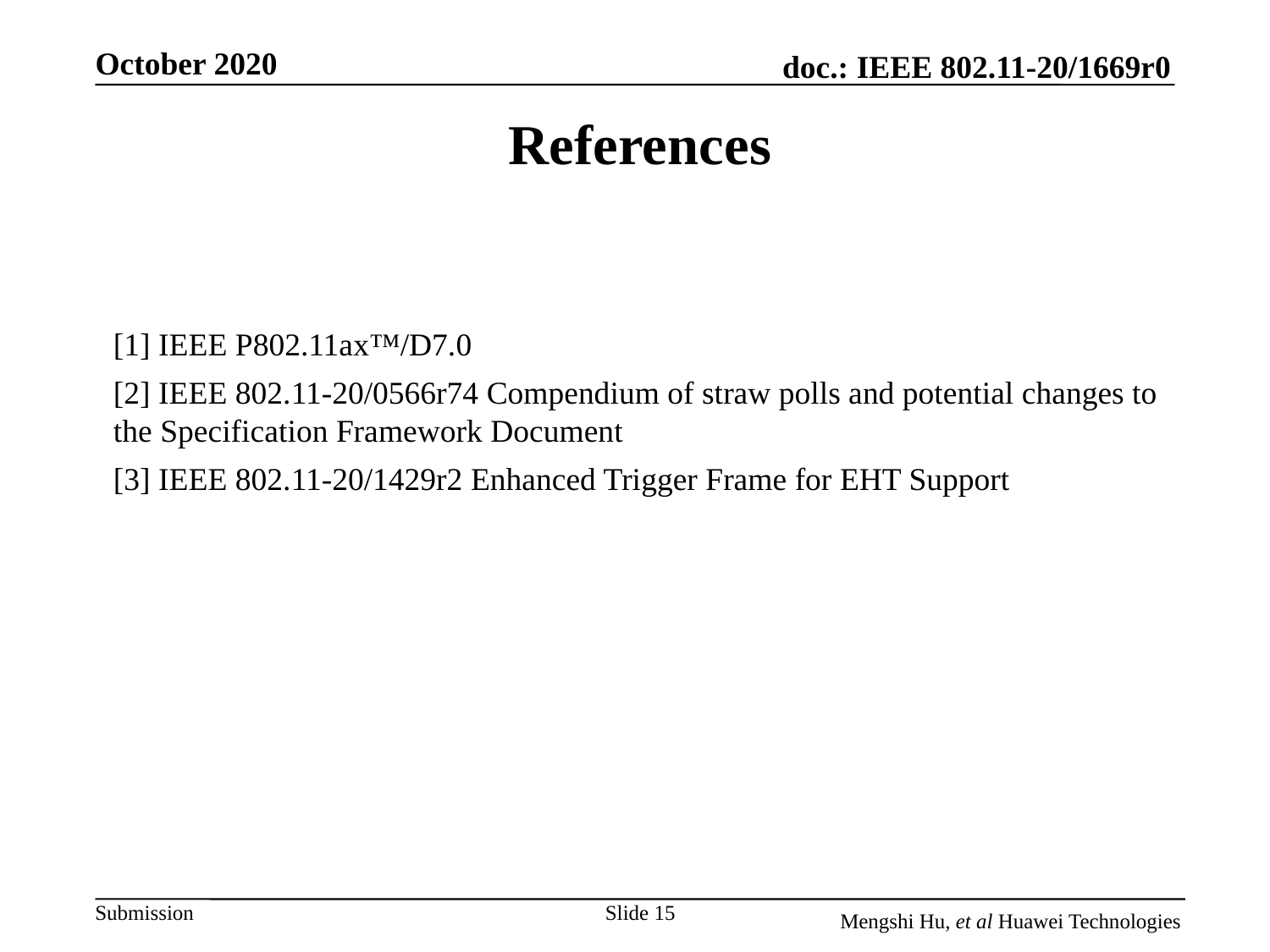

References
[1] IEEE P802.11ax™/D7.0
[2] IEEE 802.11-20/0566r74 Compendium of straw polls and potential changes to the Specification Framework Document
[3] IEEE 802.11-20/1429r2 Enhanced Trigger Frame for EHT Support

Slide 15